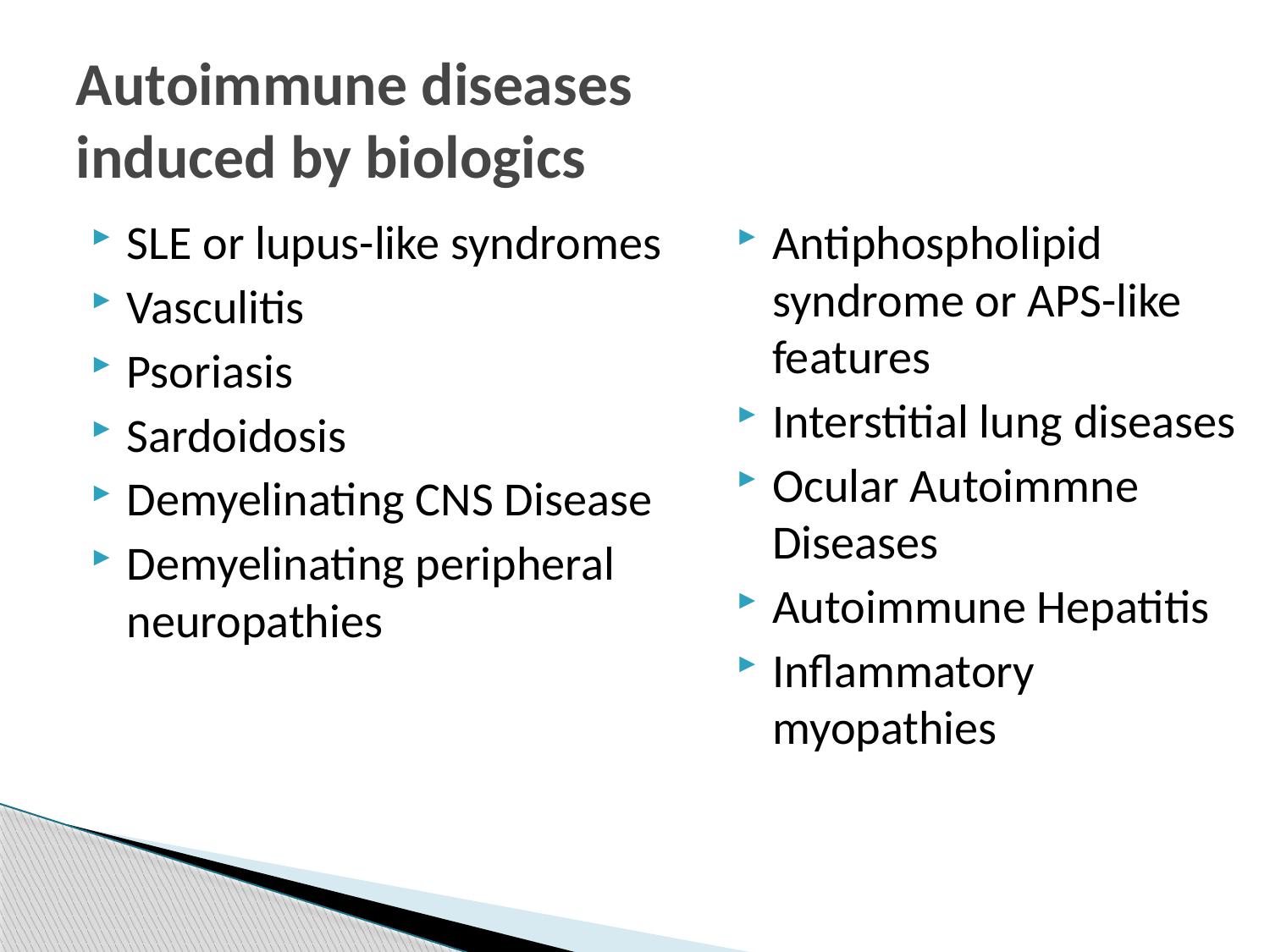

# Autoimmune diseases induced by biologics
Antiphospholipid syndrome or APS-like features
Interstitial lung diseases
Ocular Autoimmne Diseases
Autoimmune Hepatitis
Inflammatory myopathies

SLE or lupus-like syndromes
Vasculitis
Psoriasis
Sardoidosis
Demyelinating CNS Disease
Demyelinating peripheral neuropathies